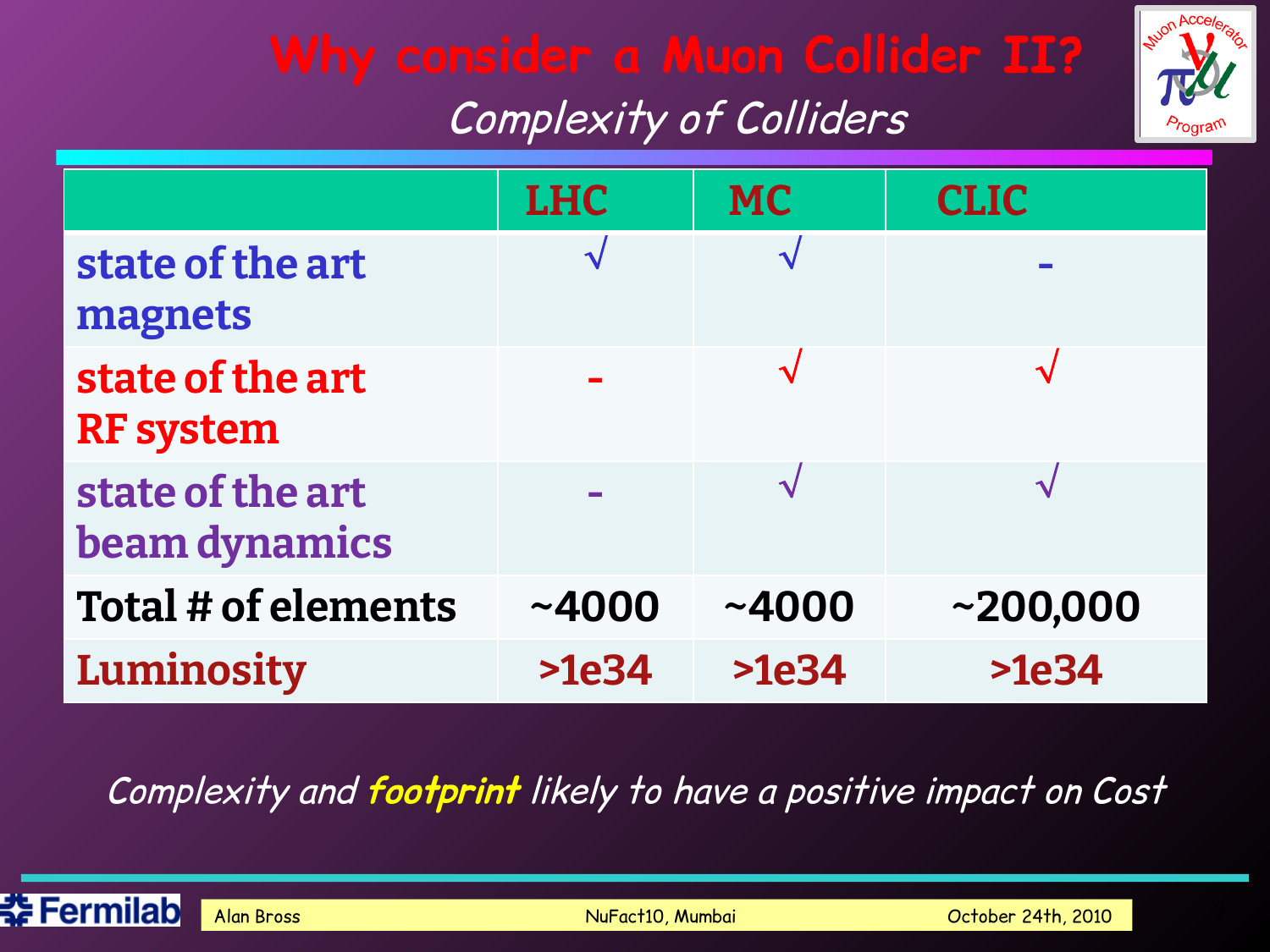

# Why consider a Muon Collider II?
Complexity of Colliders
|  | LHC | MC | CLIC |
| --- | --- | --- | --- |
| state of the art magnets | √ | √ | - |
| state of the art RF system | - | √ | √ |
| state of the art beam dynamics | - | √ | √ |
| Total # of elements | ~4000 | ~4000 | ~200,000 |
| Luminosity | >1e34 | >1e34 | >1e34 |
Complexity and footprint likely to have a positive impact on Cost
9
Alan Bross                                                      NuFact10, Mumbai                                        October 24th, 2010